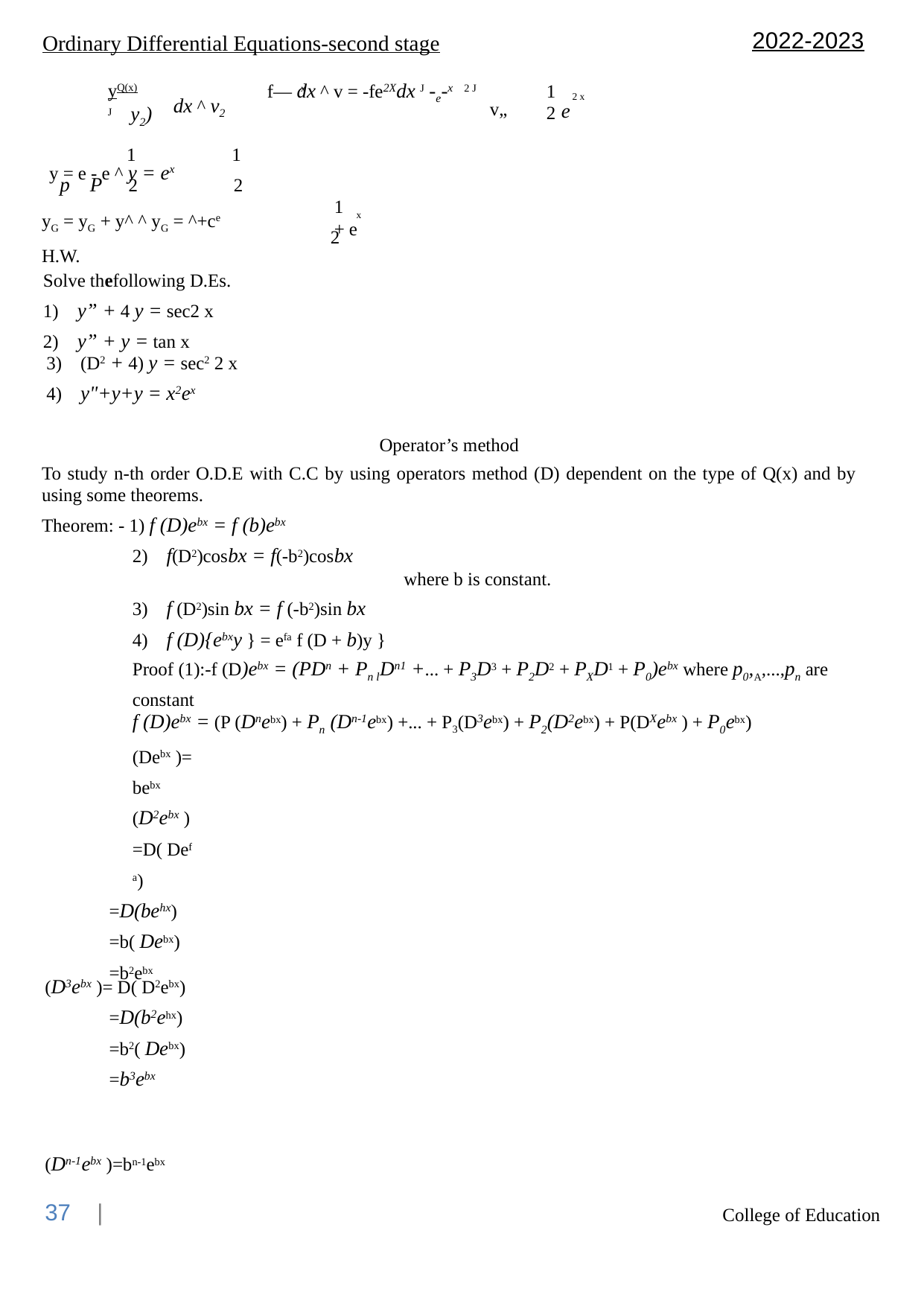

2022-2023
Ordinary Differential Equations-second stage
yQ(x)
J    y2)
1
2
x
f— dx ^ v = -fe2Xdx J -e-x    2 J
2 x
dx ^ v2
v„
e
1
1
y = e - e ^ y = ex
p    P
2
2
1
+ e
yG = yG + y^ ^ yG = ^+ce
H.W.
x
2
Solve thefollowing D.Es.
1)    y” + 4 y = sec2 x
2)    y” + y = tan x
3)    (D2 + 4) y = sec2 2 x
4)    y"+y+y = x2ex
Operator’s method
To study n-th order O.D.E with C.C by using operators method (D) dependent on the type of Q(x) and by using some theorems.
Theorem: - 1) f (D)ebx = f (b)ebx
2)    f(D2)cosbx = f(-b2)cosbx
where b is constant.
3)    f (D2)sin bx = f (-b2)sin bx
4)    f (D){ebxy } = efa f (D + b)y }
Proof (1):-f (D)ebx = (PDn + Pn lDn1 +... + P3D3 + P2D2 + PXD1 + P0)ebx where p0,A,...,pn are constant
f (D)ebx = (P (Dnebx) + Pn (Dn-1ebx) +... + P3(D3ebx) + P2(D2ebx) + P(DXebx ) + P0ebx)
(Debx )=bebx (D2ebx )=D( Defa)
=D(behx)
=b( Debx)
=b2ebx
(D3ebx )= D( D2ebx) =D(b2ehx) =b2( Debx) =b3ebx
(Dn-1ebx )=bn-1ebx
37    |
College of Education